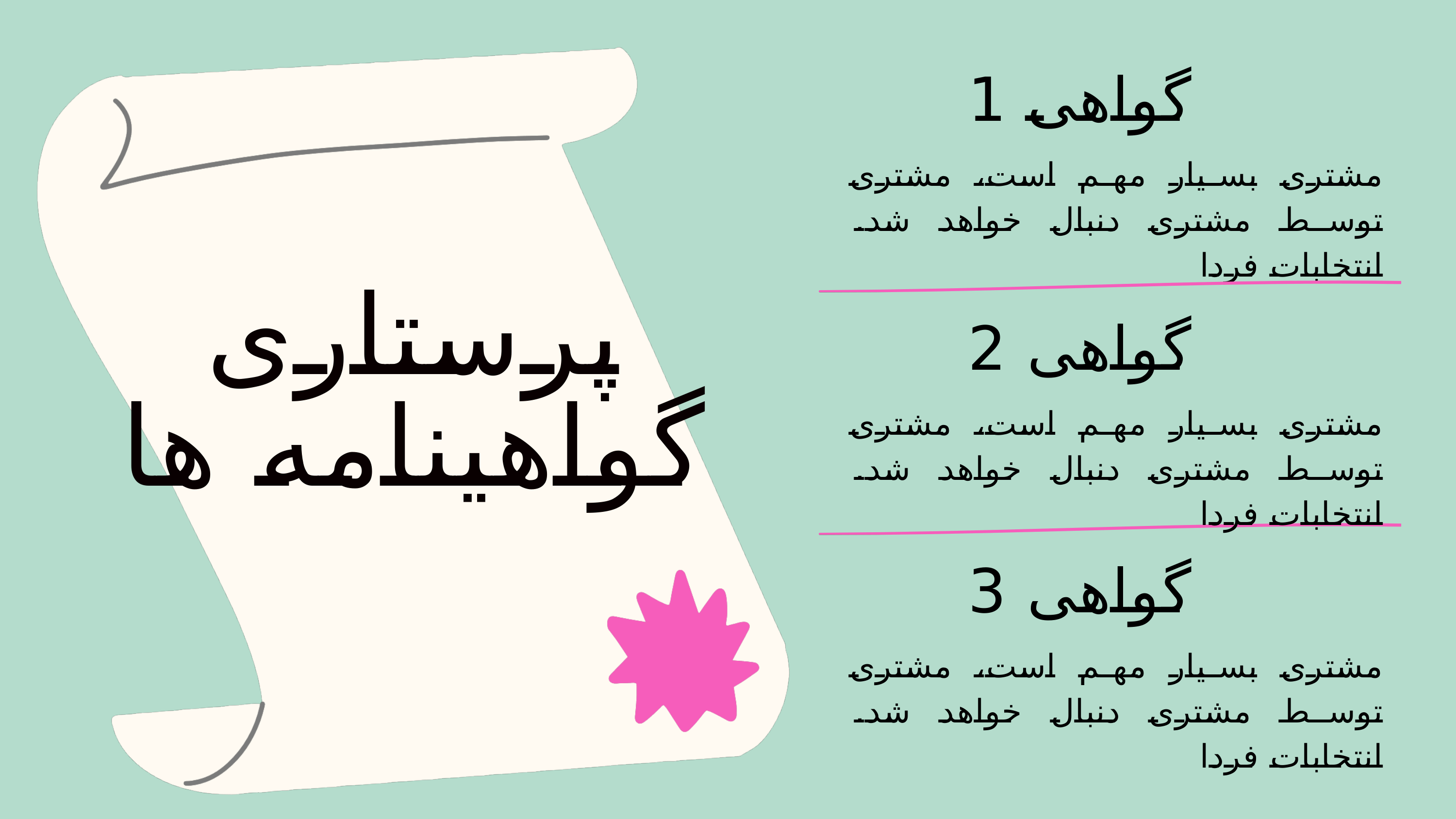

گواهی 1
مشتری بسیار مهم است، مشتری توسط مشتری دنبال خواهد شد. انتخابات فردا

پرستاری
گواهینامه ها
گواهی 2
مشتری بسیار مهم است، مشتری توسط مشتری دنبال خواهد شد. انتخابات فردا

گواهی 3
مشتری بسیار مهم است، مشتری توسط مشتری دنبال خواهد شد. انتخابات فردا